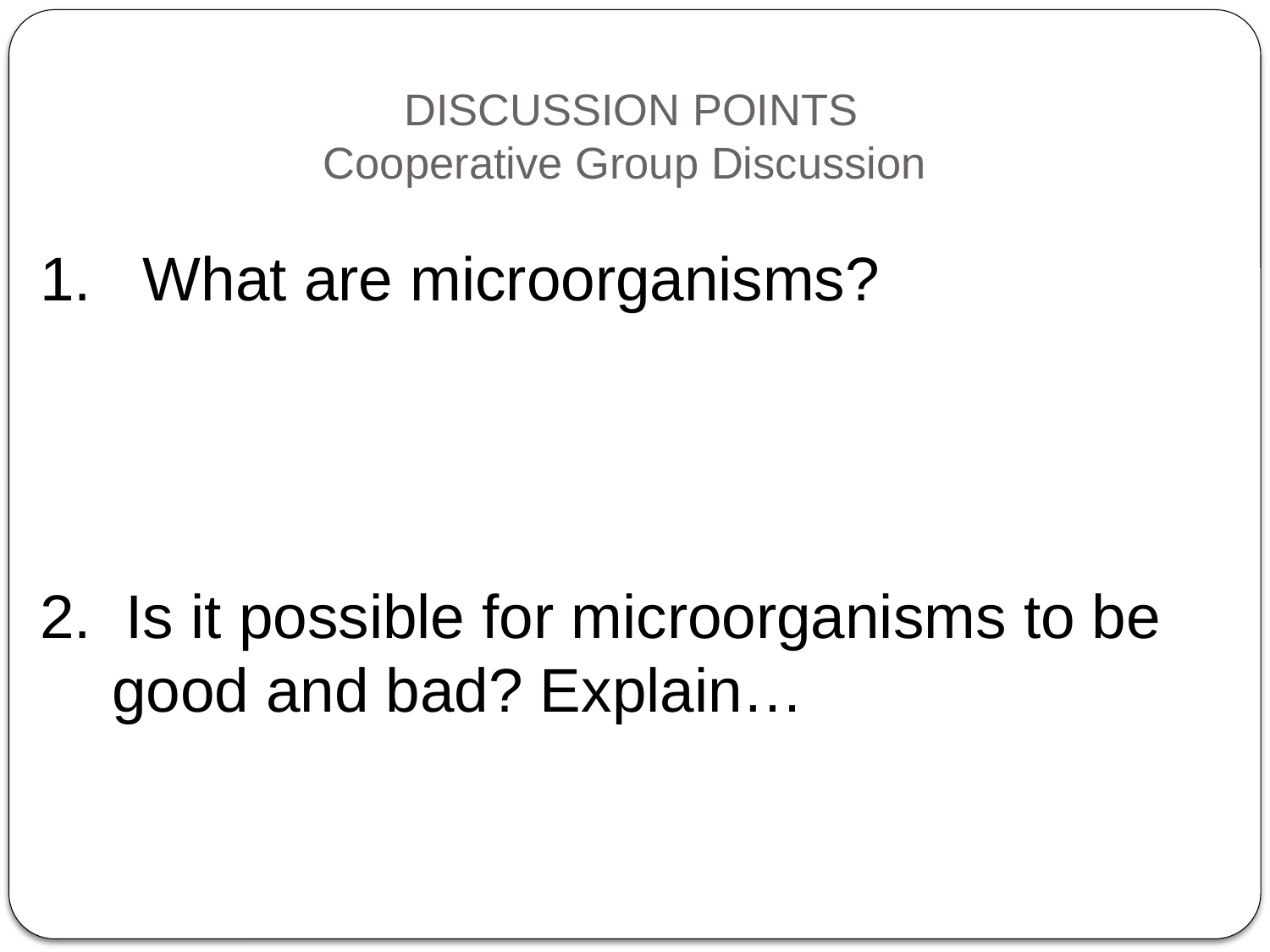

# DISCUSSION POINTS Cooperative Group Discussion
1.   What are microorganisms?

2.  Is it possible for microorganisms to be good and bad? Explain…